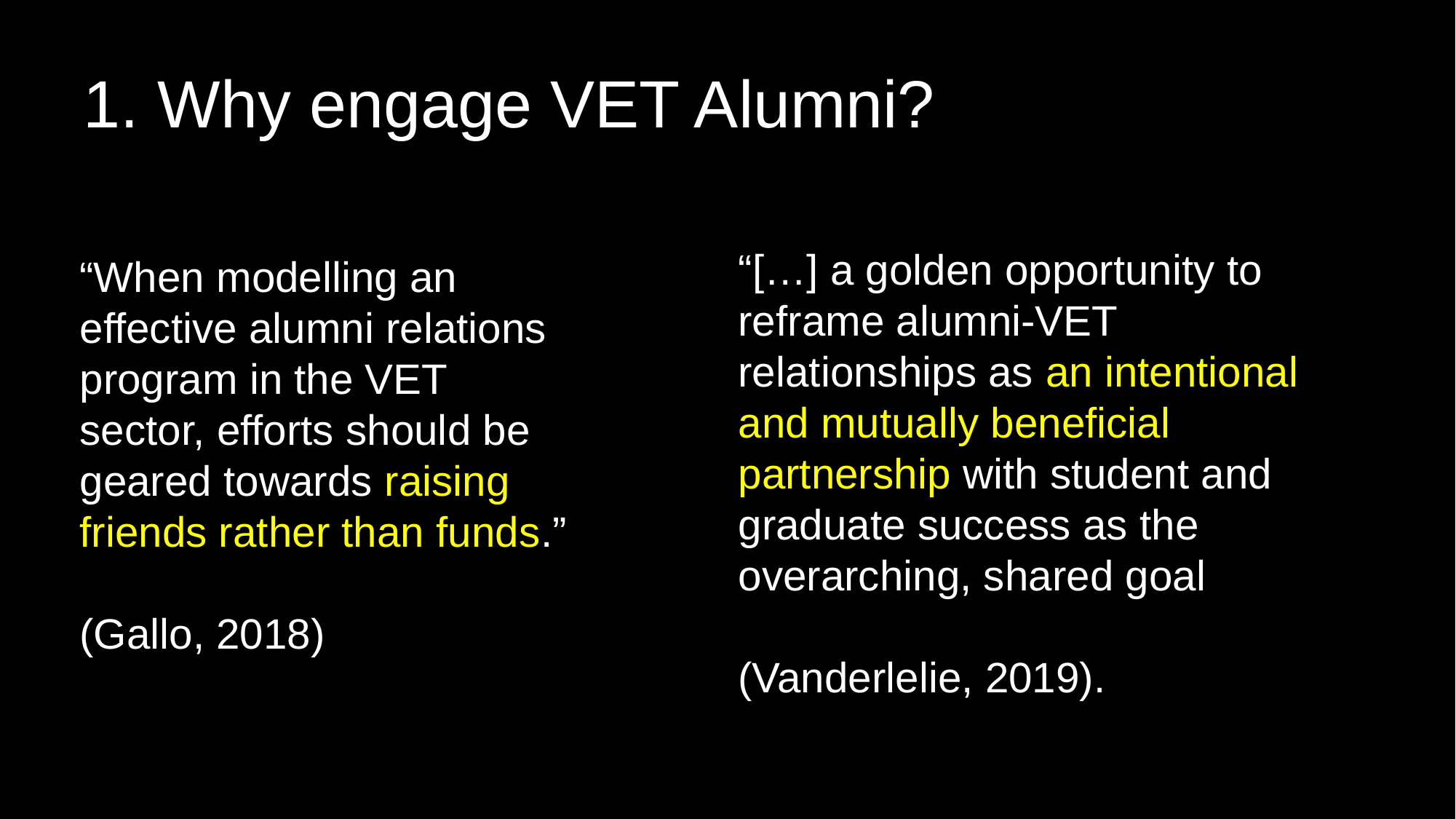

# 1. Why engage VET Alumni?

“When modelling an effective alumni relations program in the VET sector, efforts should be geared towards raising friends rather than funds.”

(Gallo, 2018)

“[…] a golden opportunity to reframe alumni-VET relationships as an intentional and mutually beneficial partnership with student and graduate success as the overarching, shared goal

(Vanderlelie, 2019).